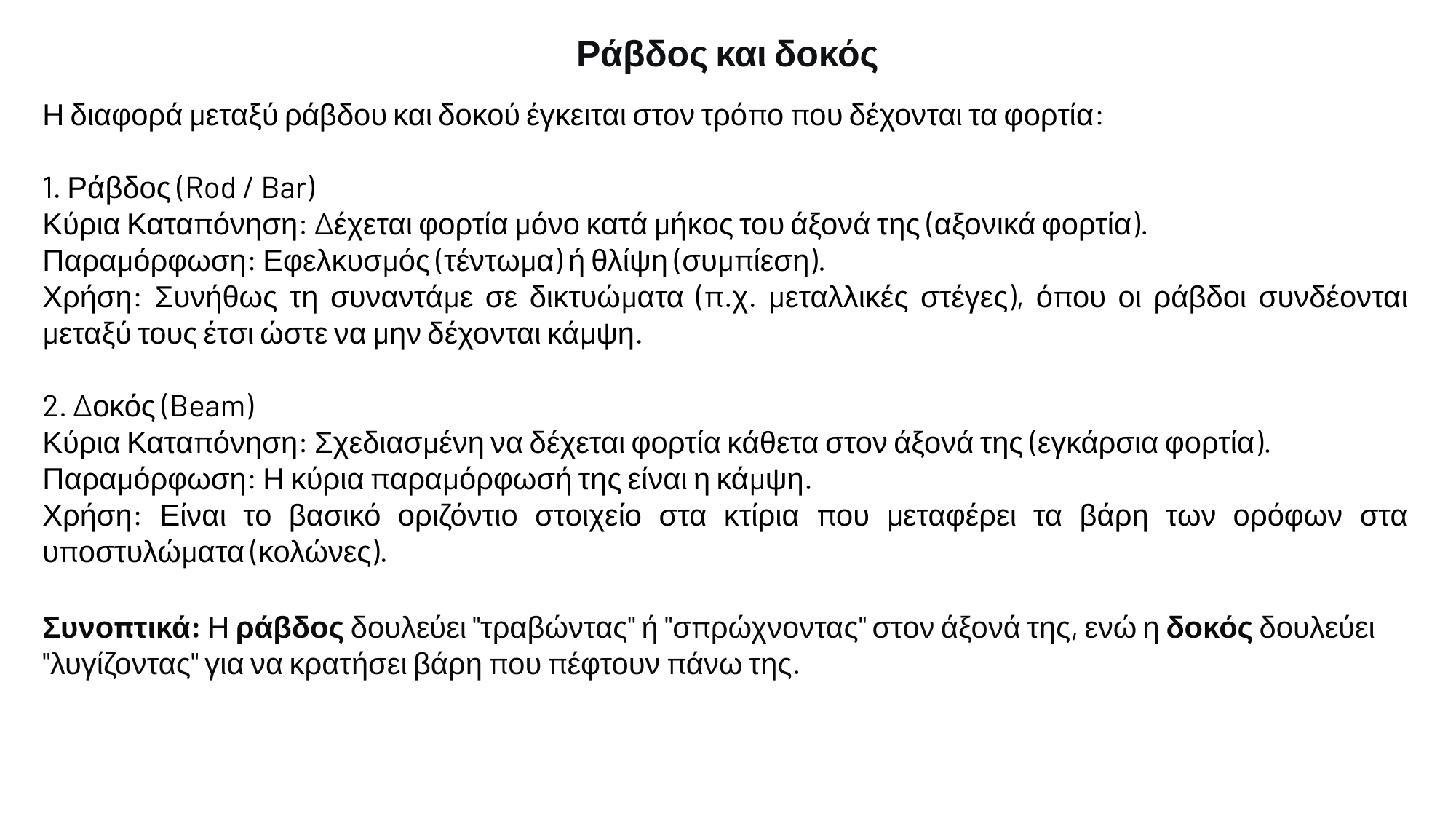

Ράβδος και δοκός
Η διαφορά μεταξύ ράβδου και δοκού έγκειται στον τρόπο που δέχονται τα φορτία:

1. Ράβδος (Rod / Bar)
Κύρια Καταπόνηση: Δέχεται φορτία μόνο κατά μήκος του άξονά της (αξονικά φορτία).
Παραμόρφωση: Εφελκυσμός (τέντωμα) ή θλίψη (συμπίεση).
Χρήση: Συνήθως τη συναντάμε σε δικτυώματα (π.χ. μεταλλικές στέγες), όπου οι ράβδοι συνδέονται μεταξύ τους έτσι ώστε να μην δέχονται κάμψη.

2. Δοκός (Beam)
Κύρια Καταπόνηση: Σχεδιασμένη να δέχεται φορτία κάθετα στον άξονά της (εγκάρσια φορτία).
Παραμόρφωση: Η κύρια παραμόρφωσή της είναι η κάμψη.
Χρήση: Είναι το βασικό οριζόντιο στοιχείο στα κτίρια που μεταφέρει τα βάρη των ορόφων στα υποστυλώματα (κολώνες).
Συνοπτικά: Η ράβδος δουλεύει "τραβώντας" ή "σπρώχνοντας" στον άξονά της, ενώ η δοκός δουλεύει "λυγίζοντας" για να κρατήσει βάρη που πέφτουν πάνω της.